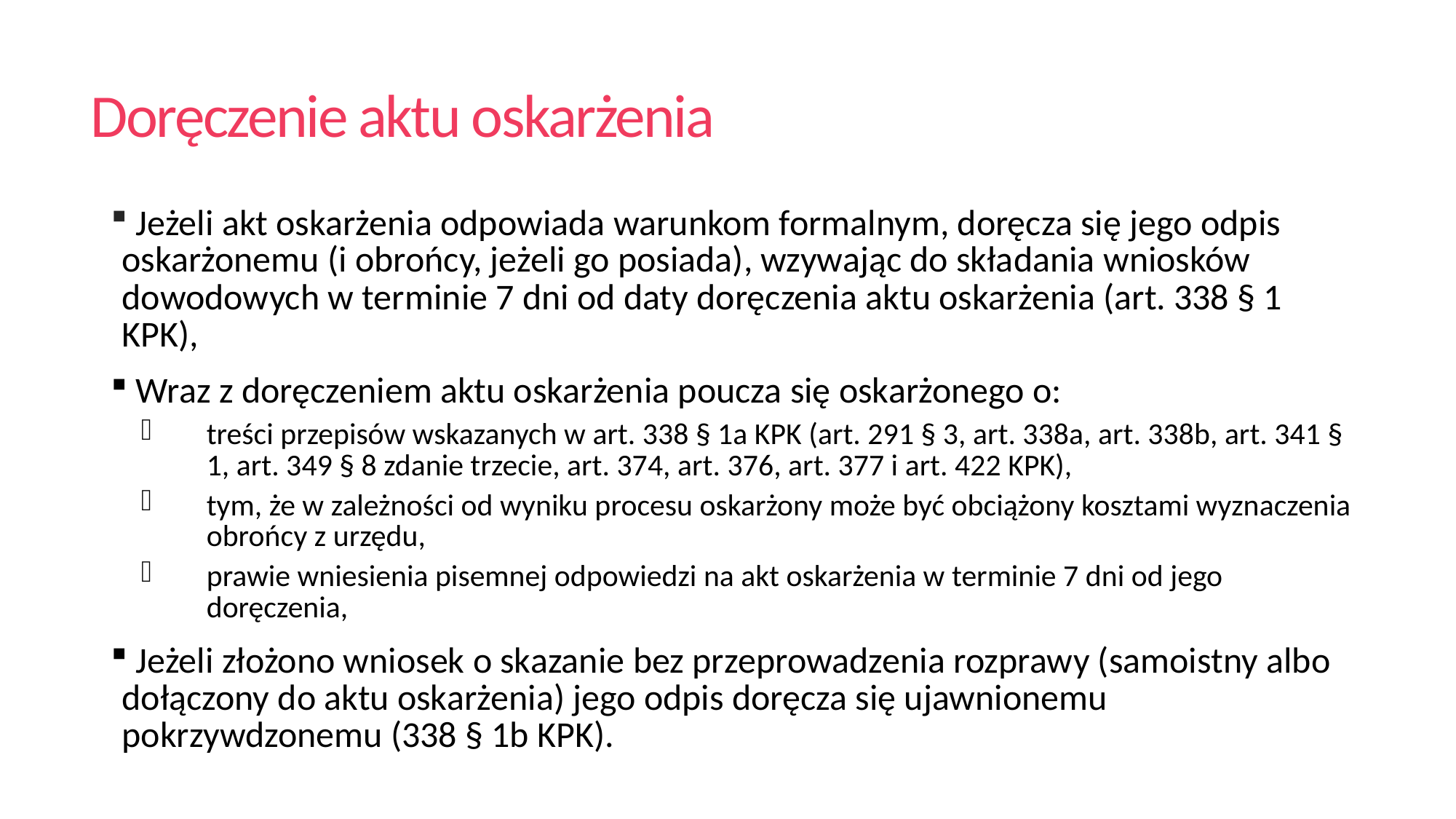

# Doręczenie aktu oskarżenia
 Jeżeli akt oskarżenia odpowiada warunkom formalnym, doręcza się jego odpis oskarżonemu (i obrońcy, jeżeli go posiada), wzywając do składania wniosków dowodowych w terminie 7 dni od daty doręczenia aktu oskarżenia (art. 338 § 1 KPK),
 Wraz z doręczeniem aktu oskarżenia poucza się oskarżonego o:
treści przepisów wskazanych w art. 338 § 1a KPK (art. 291 § 3, art. 338a, art. 338b, art. 341 § 1, art. 349 § 8 zdanie trzecie, art. 374, art. 376, art. 377 i art. 422 KPK),
tym, że w zależności od wyniku procesu oskarżony może być obciążony kosztami wyznaczenia obrońcy z urzędu,
prawie wniesienia pisemnej odpowiedzi na akt oskarżenia w terminie 7 dni od jego doręczenia,
 Jeżeli złożono wniosek o skazanie bez przeprowadzenia rozprawy (samoistny albo dołączony do aktu oskarżenia) jego odpis doręcza się ujawnionemu pokrzywdzonemu (338 § 1b KPK).